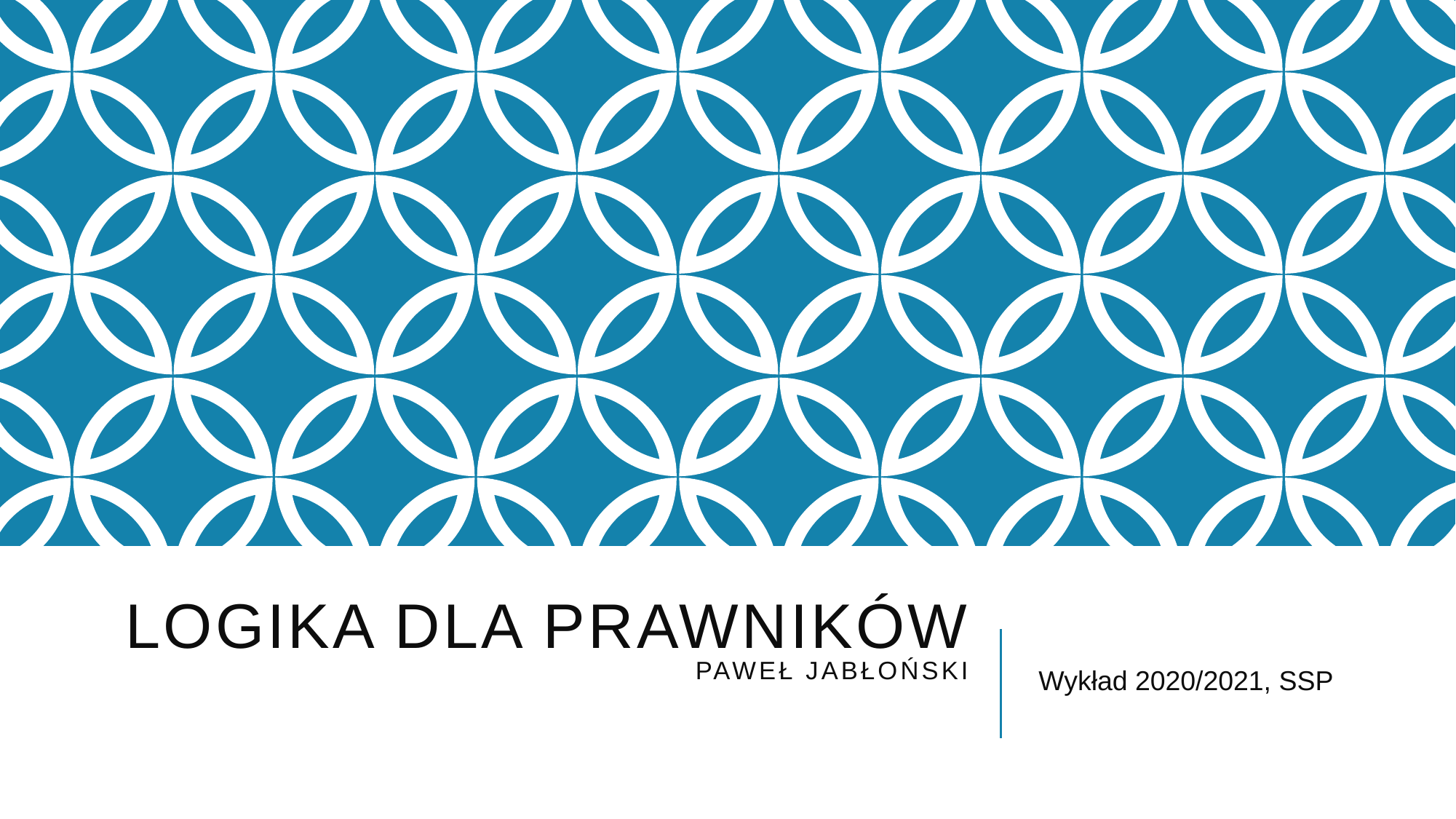

# Logika dla prawników Paweł jabłoński
Wykład 2020/2021, SSP